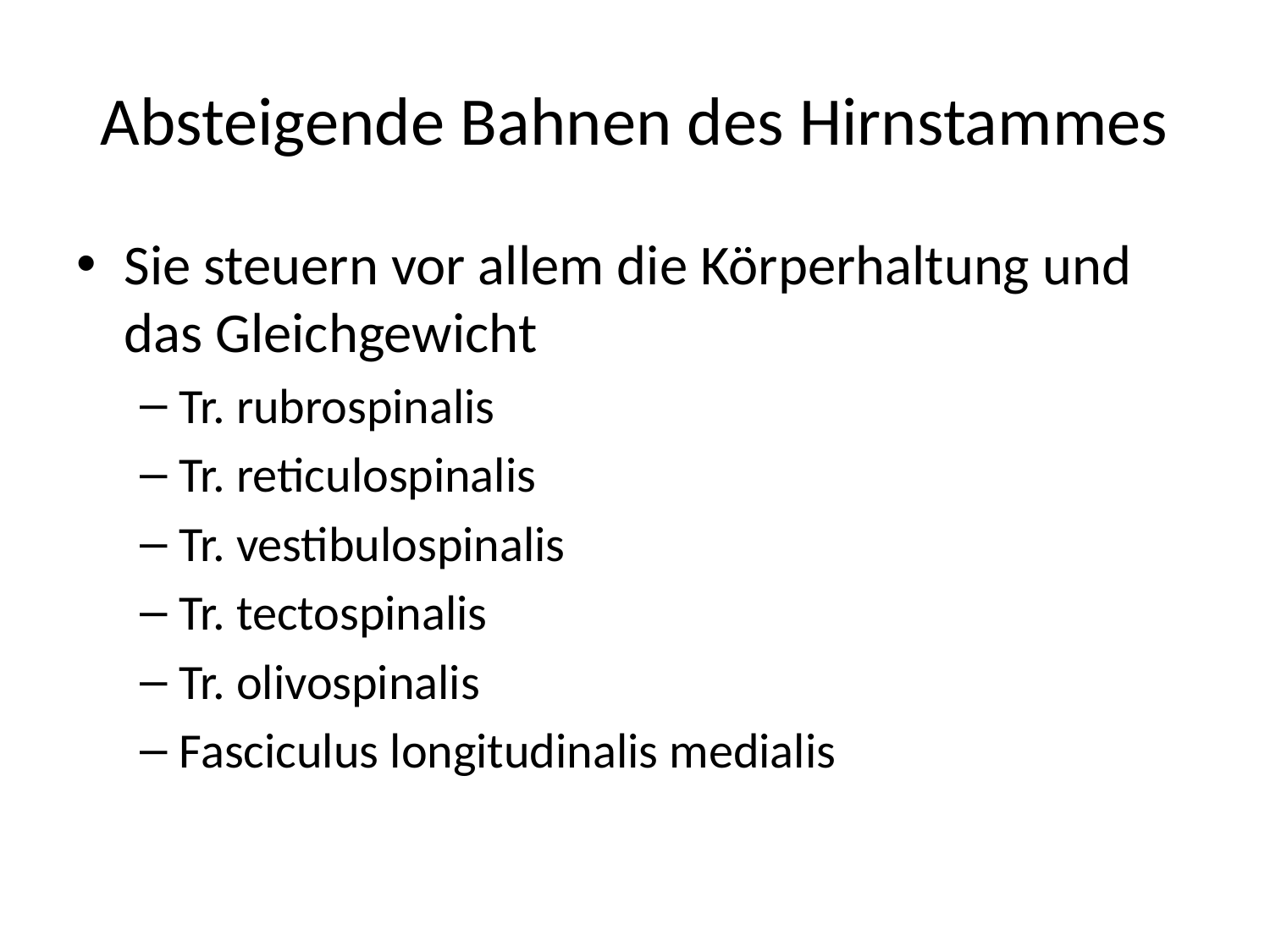

# Absteigende Bahnen des Hirnstammes
Sie steuern vor allem die Körperhaltung und das Gleichgewicht
Tr. rubrospinalis
Tr. reticulospinalis
Tr. vestibulospinalis
Tr. tectospinalis
Tr. olivospinalis
Fasciculus longitudinalis medialis